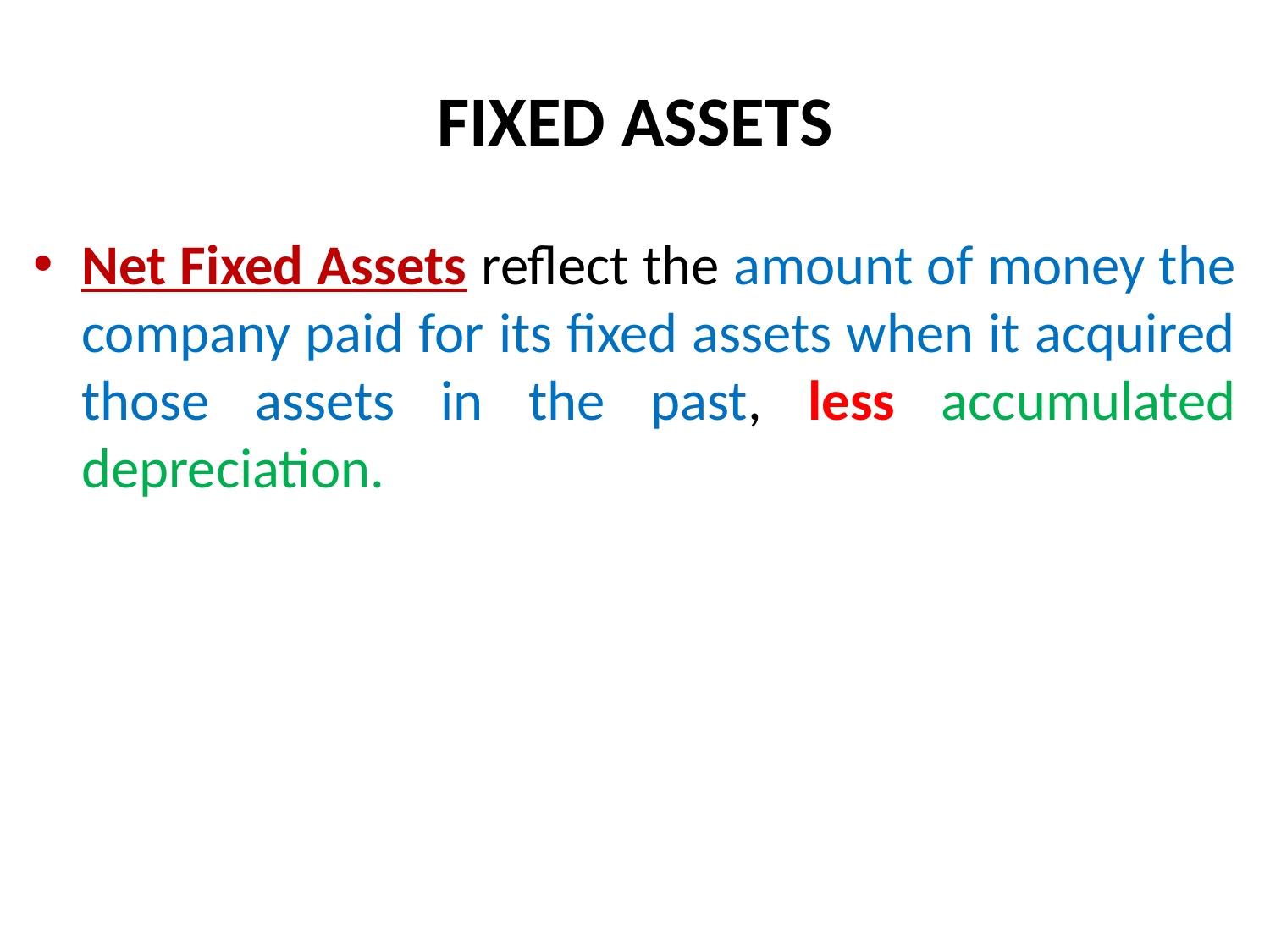

# FIXED ASSETS
Net Fixed Assets reflect the amount of money the company paid for its fixed assets when it acquired those assets in the past, less accumulated depreciation.